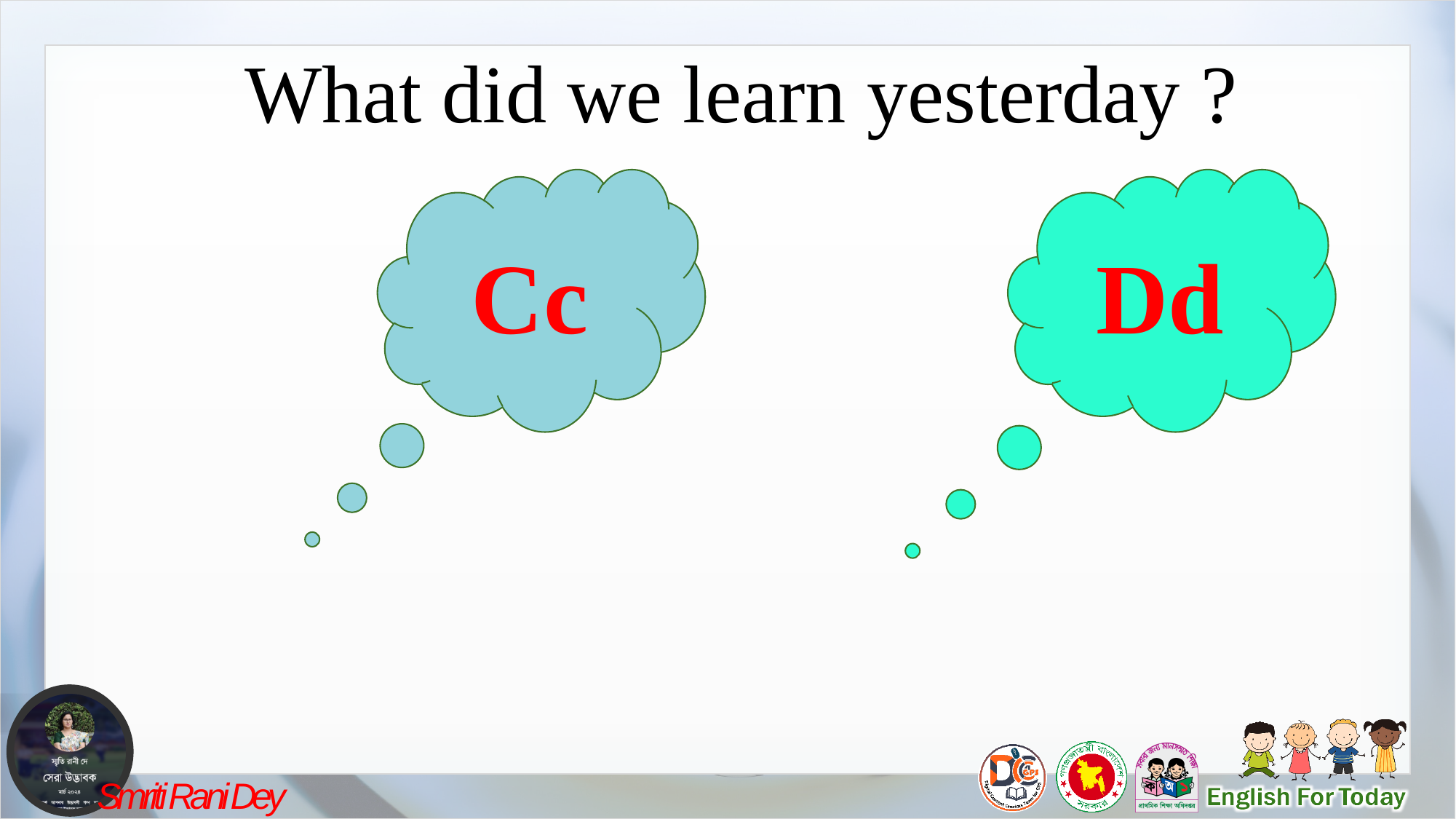

What did we learn yesterday ?
Cc
Dd